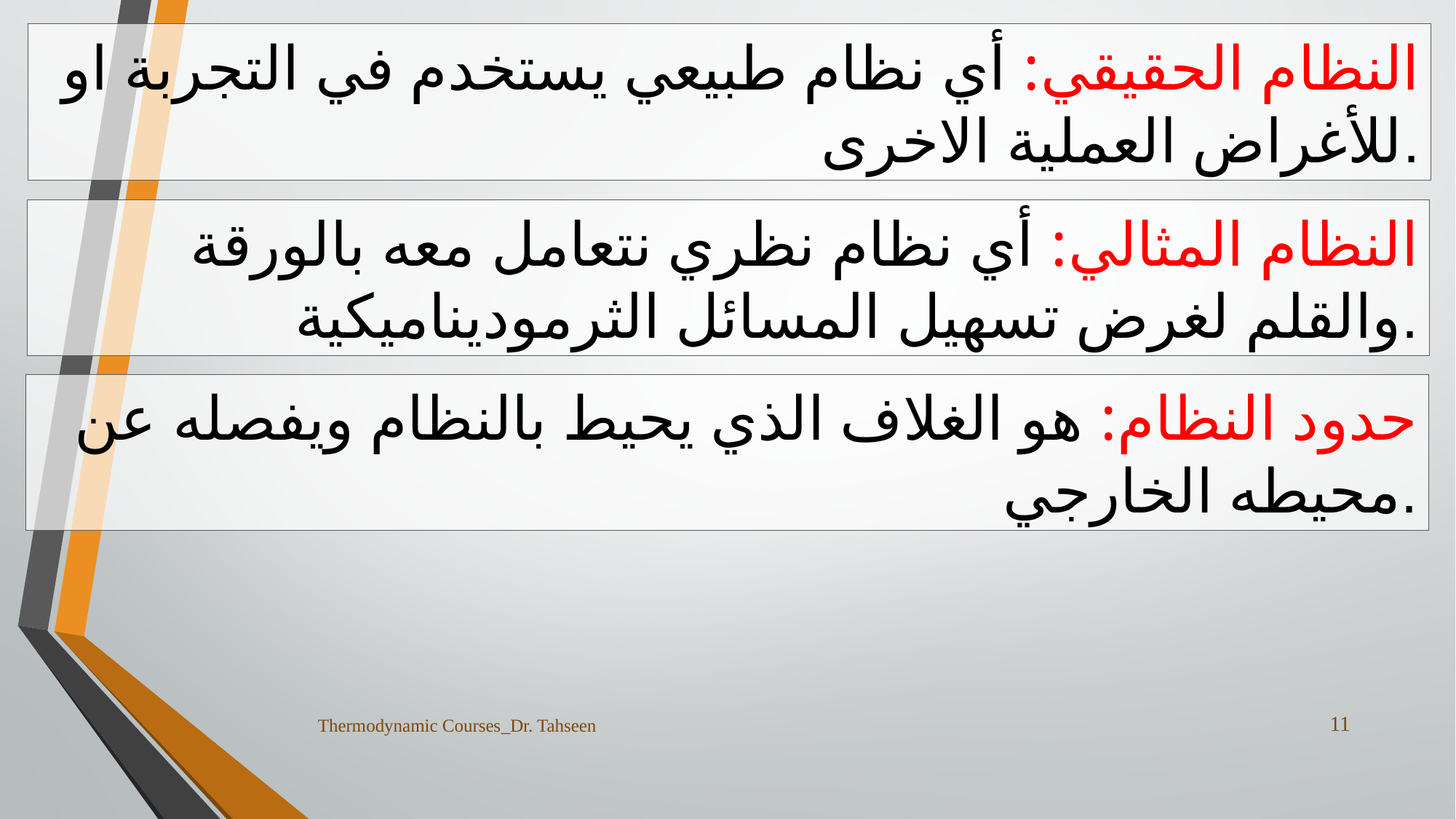

النظام الحقيقي: أي نظام طبيعي يستخدم في التجربة او للأغراض العملية الاخرى.
النظام المثالي: أي نظام نظري نتعامل معه بالورقة والقلم لغرض تسهيل المسائل الثرموديناميكية.
حدود النظام: هو الغلاف الذي يحيط بالنظام ويفصله عن محيطه الخارجي.
11
Thermodynamic Courses_Dr. Tahseen